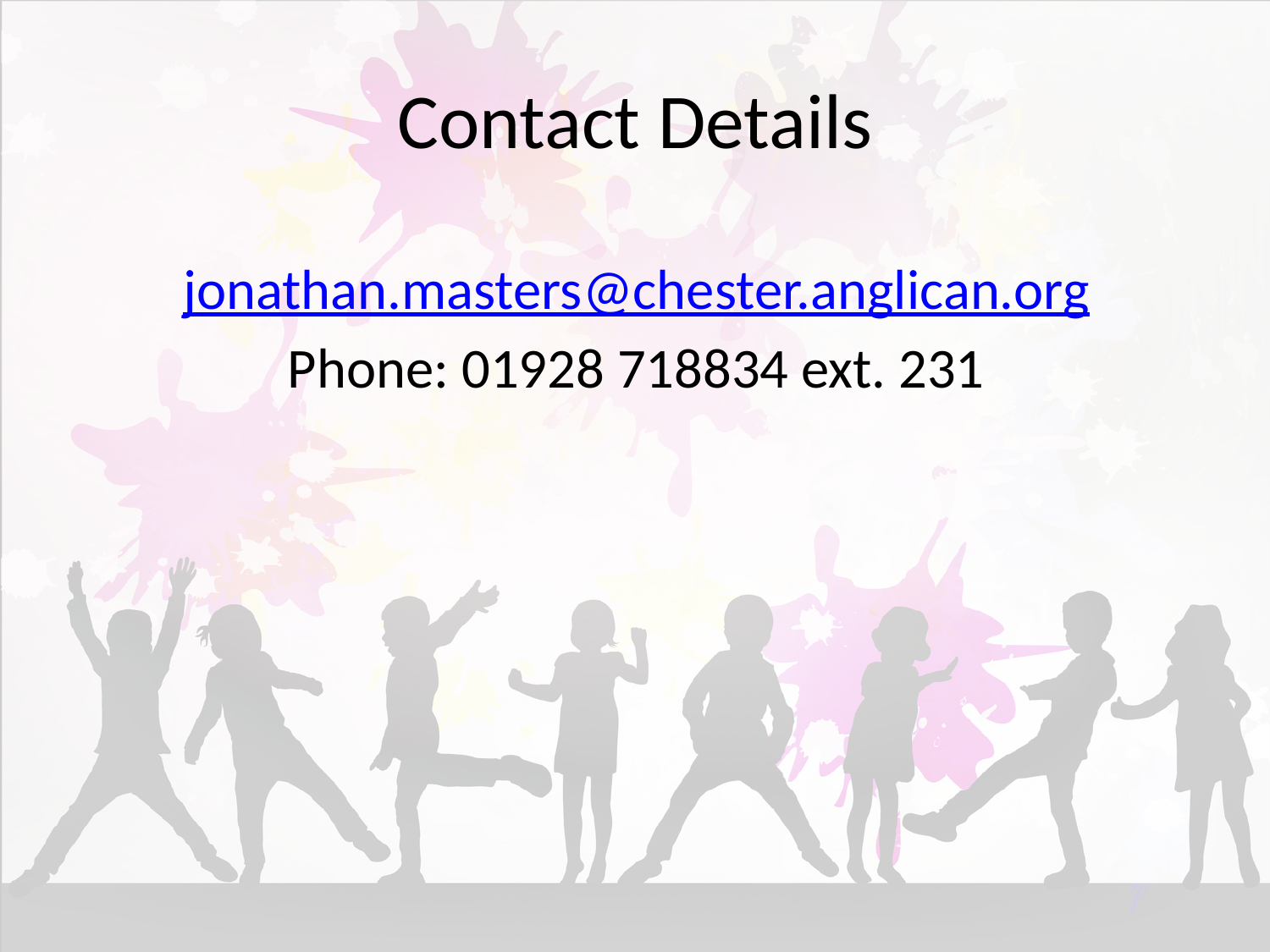

# Contact Details
jonathan.masters@chester.anglican.org
Phone: 01928 718834 ext. 231